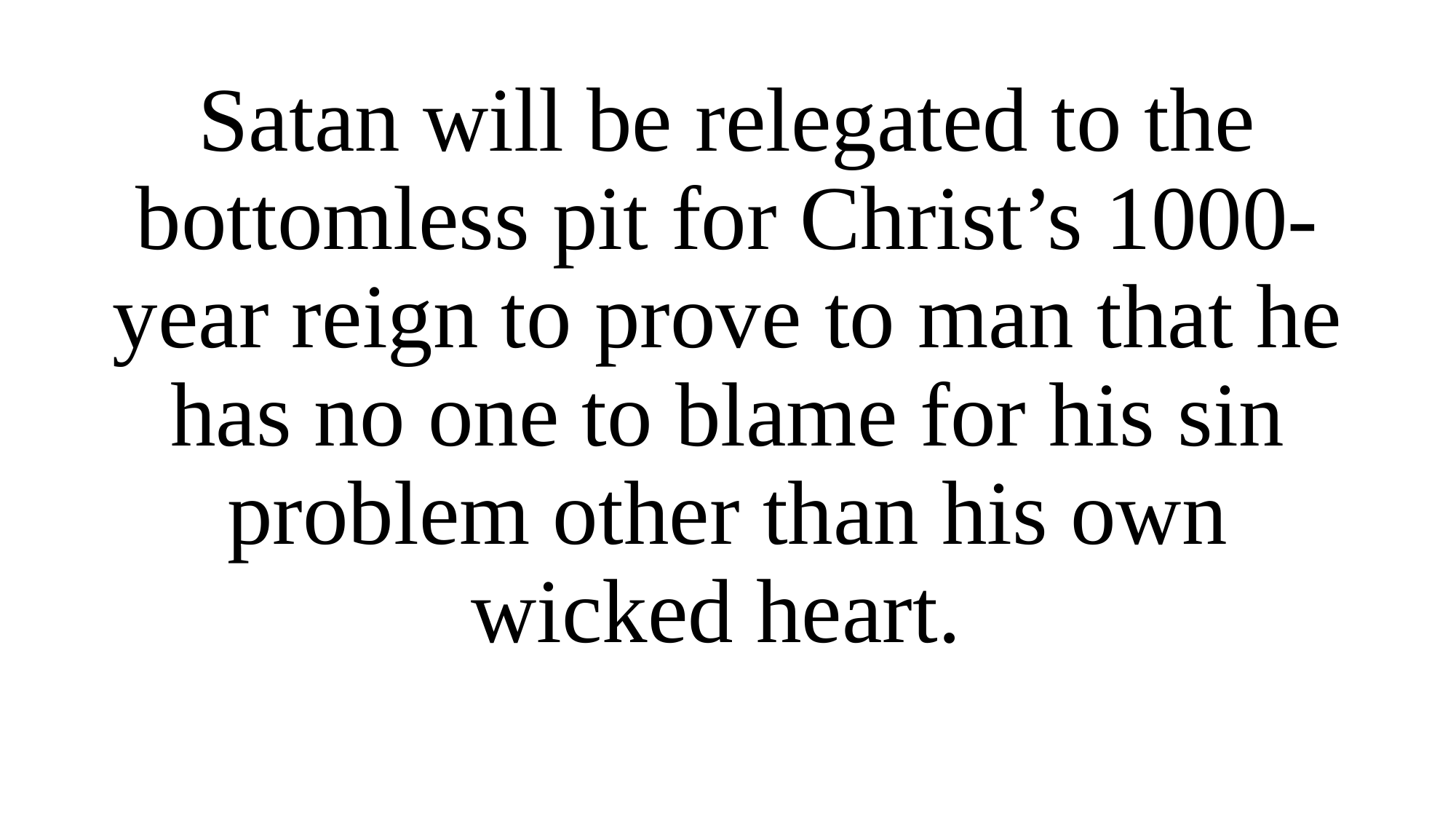

Satan will be relegated to the bottomless pit for Christ’s 1000-year reign to prove to man that he has no one to blame for his sin problem other than his own wicked heart.